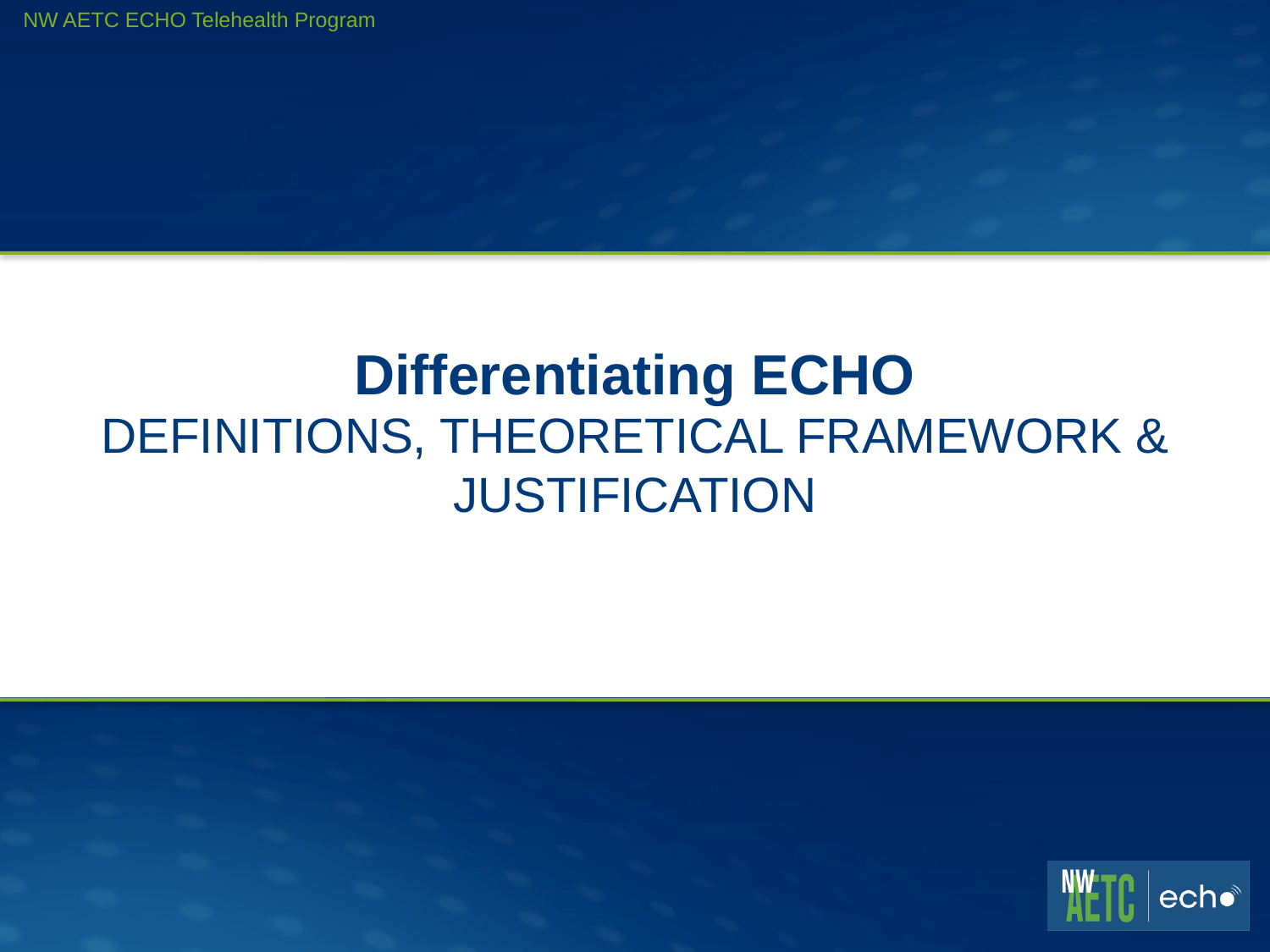

NW AETC ECHO Telehealth Program
# Differentiating ECHO
Definitions, Theoretical Framework & Justification